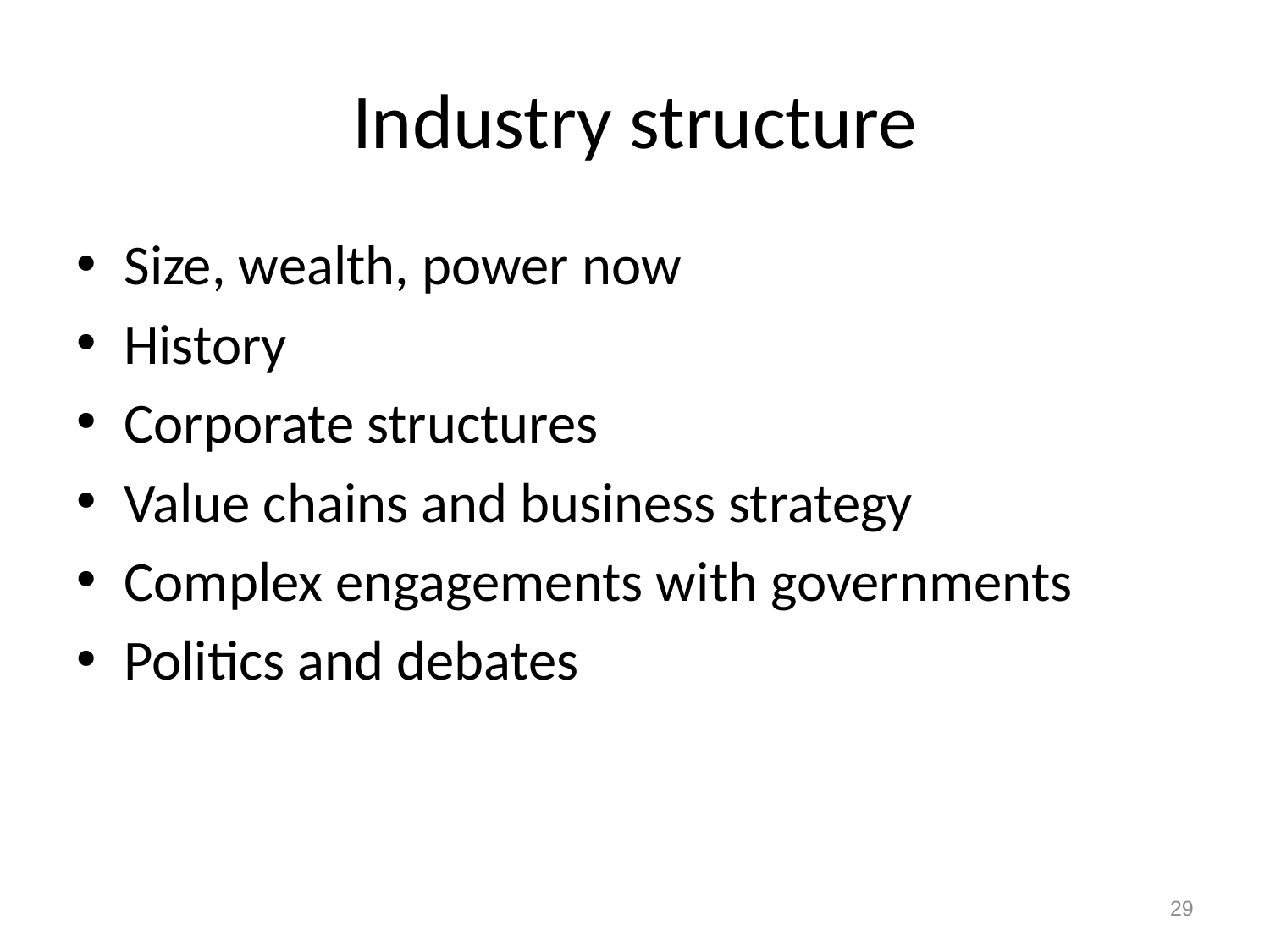

# Industry structure
Size, wealth, power now
History
Corporate structures
Value chains and business strategy
Complex engagements with governments
Politics and debates
29